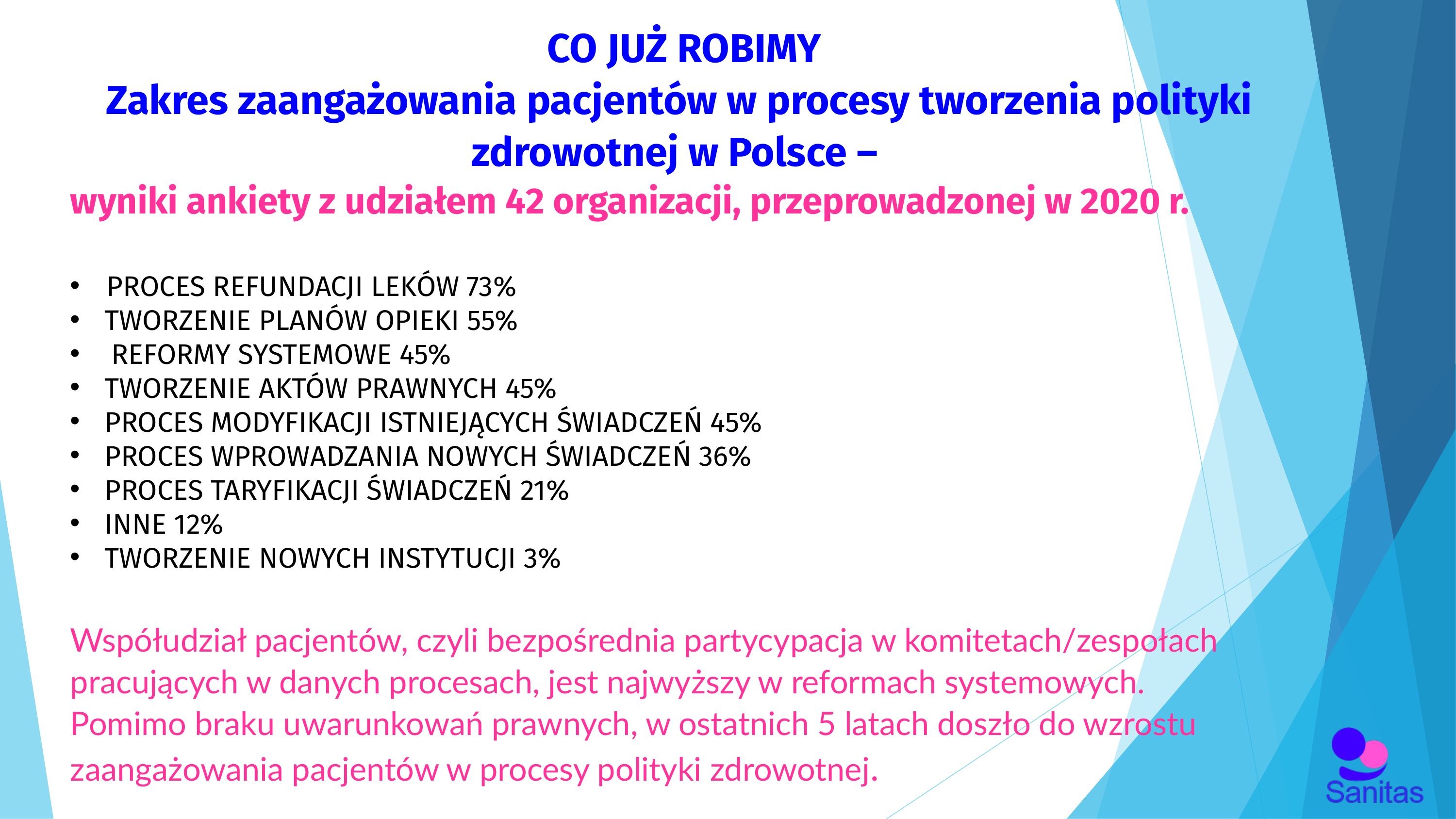

CO JUŻ ROBIMY
Zakres zaangażowania pacjentów w procesy tworzenia polityki zdrowotnej w Polsce –
wyniki ankiety z udziałem 42 organizacji, przeprowadzonej w 2020 r.

PROCES REFUNDACJI LEKÓW 73%
TWORZENIE PLANÓW OPIEKI 55%
REFORMY SYSTEMOWE 45%
TWORZENIE AKTÓW PRAWNYCH 45%
PROCES MODYFIKACJI ISTNIEJĄCYCH ŚWIADCZEŃ 45%
PROCES WPROWADZANIA NOWYCH ŚWIADCZEŃ 36%
PROCES TARYFIKACJI ŚWIADCZEŃ 21%
INNE 12%
TWORZENIE NOWYCH INSTYTUCJI 3%

Współudział pacjentów, czyli bezpośrednia partycypacja w komitetach/zespołach pracujących w danych procesach, jest najwyższy w reformach systemowych.
Pomimo braku uwarunkowań prawnych, w ostatnich 5 latach doszło do wzrostu zaangażowania pacjentów w procesy polityki zdrowotnej.